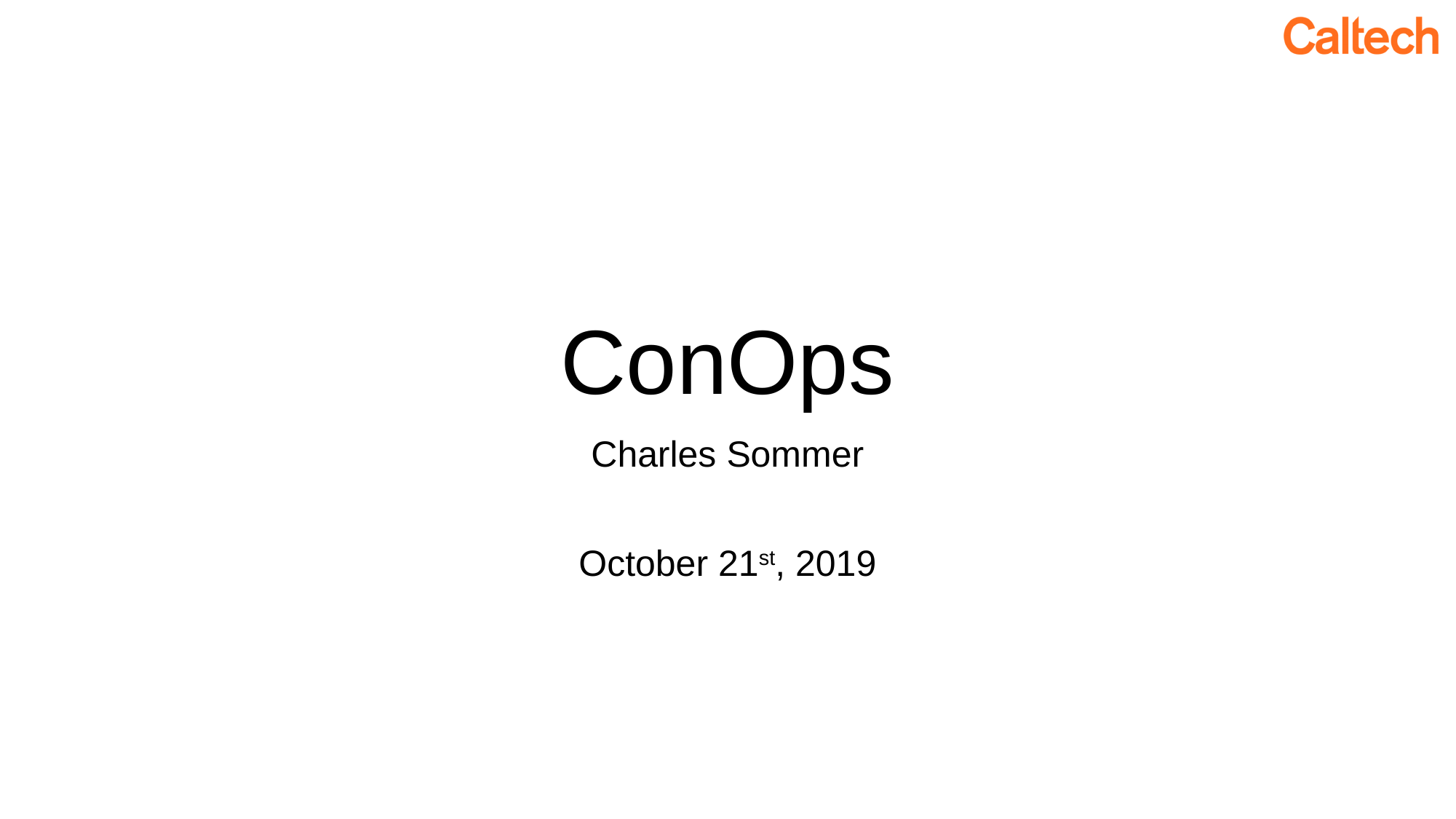

# ConOps
Charles Sommer

October 21st, 2019